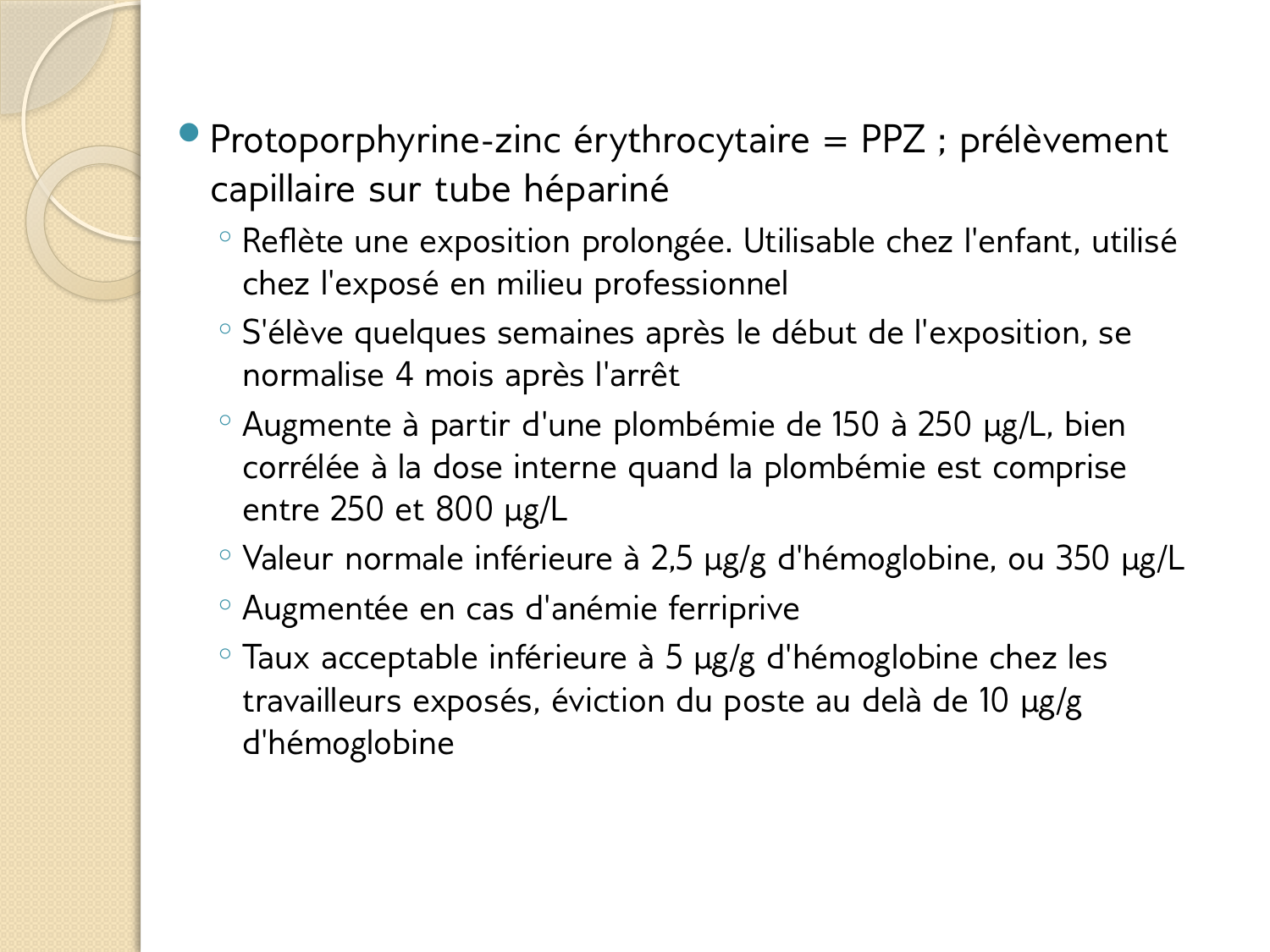

Protoporphyrine-zinc érythrocytaire = PPZ ; prélèvement capillaire sur tube hépariné
Reflète une exposition prolongée. Utilisable chez l'enfant, utilisé chez l'exposé en milieu professionnel
S'élève quelques semaines après le début de l'exposition, se normalise 4 mois après l'arrêt
Augmente à partir d'une plombémie de 150 à 250 µg/L, bien corrélée à la dose interne quand la plombémie est comprise entre 250 et 800 µg/L
Valeur normale inférieure à 2,5 µg/g d'hémoglobine, ou 350 µg/L
Augmentée en cas d'anémie ferriprive
Taux acceptable inférieure à 5 µg/g d'hémoglobine chez les travailleurs exposés, éviction du poste au delà de 10 µg/g d'hémoglobine